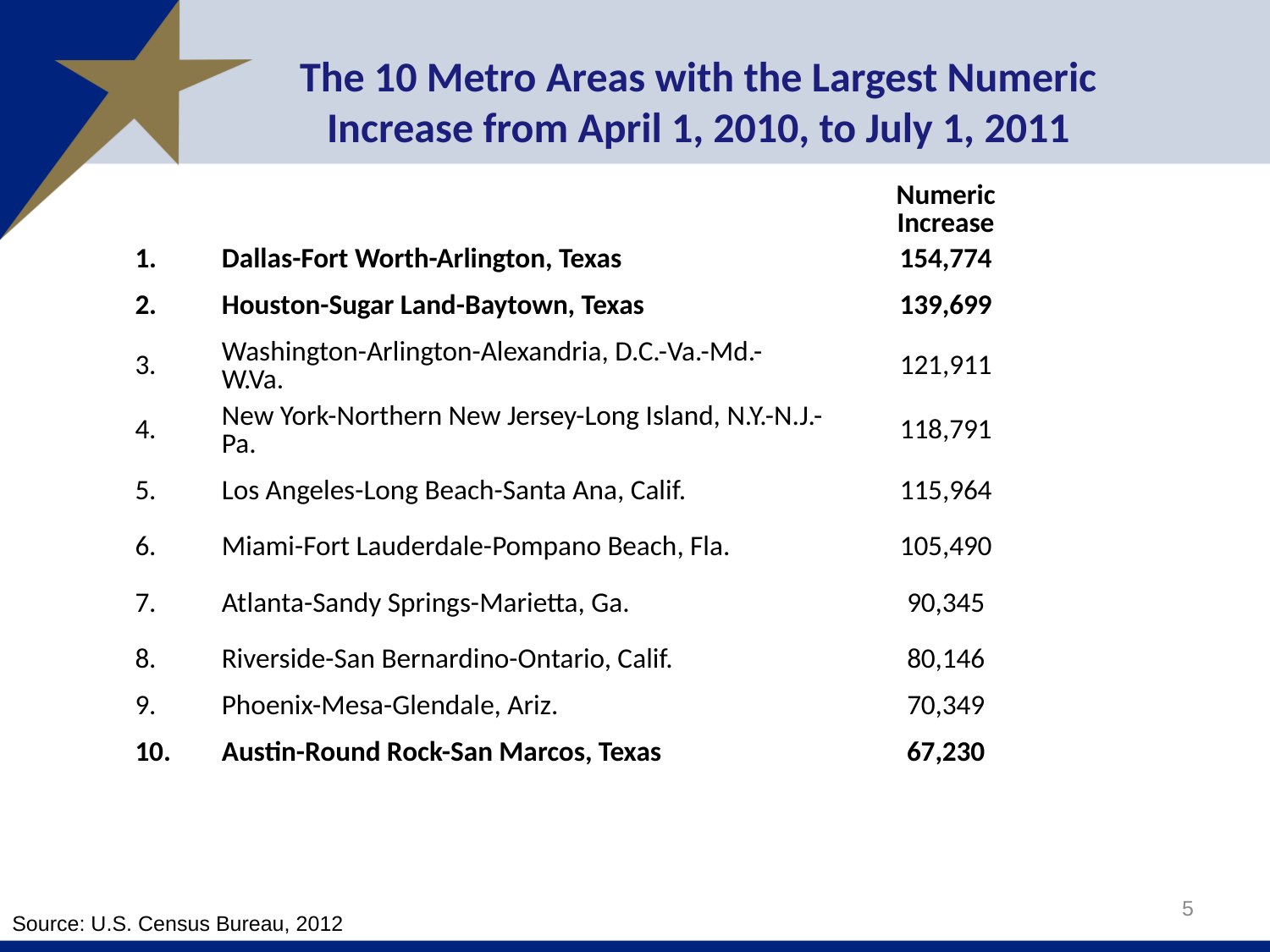

# The 10 Metro Areas with the Largest Numeric Increase from April 1, 2010, to July 1, 2011
|  |  | Numeric Increase |
| --- | --- | --- |
| 1. | Dallas-Fort Worth-Arlington, Texas | 154,774 |
| 2. | Houston-Sugar Land-Baytown, Texas | 139,699 |
| 3. | Washington-Arlington-Alexandria, D.C.-Va.-Md.-W.Va. | 121,911 |
| 4. | New York-Northern New Jersey-Long Island, N.Y.-N.J.-Pa. | 118,791 |
| 5. | Los Angeles-Long Beach-Santa Ana, Calif. | 115,964 |
| 6. | Miami-Fort Lauderdale-Pompano Beach, Fla. | 105,490 |
| 7. | Atlanta-Sandy Springs-Marietta, Ga. | 90,345 |
| 8. | Riverside-San Bernardino-Ontario, Calif. | 80,146 |
| 9. | Phoenix-Mesa-Glendale, Ariz. | 70,349 |
| 10. | Austin-Round Rock-San Marcos, Texas | 67,230 |
5
Source: U.S. Census Bureau, 2012